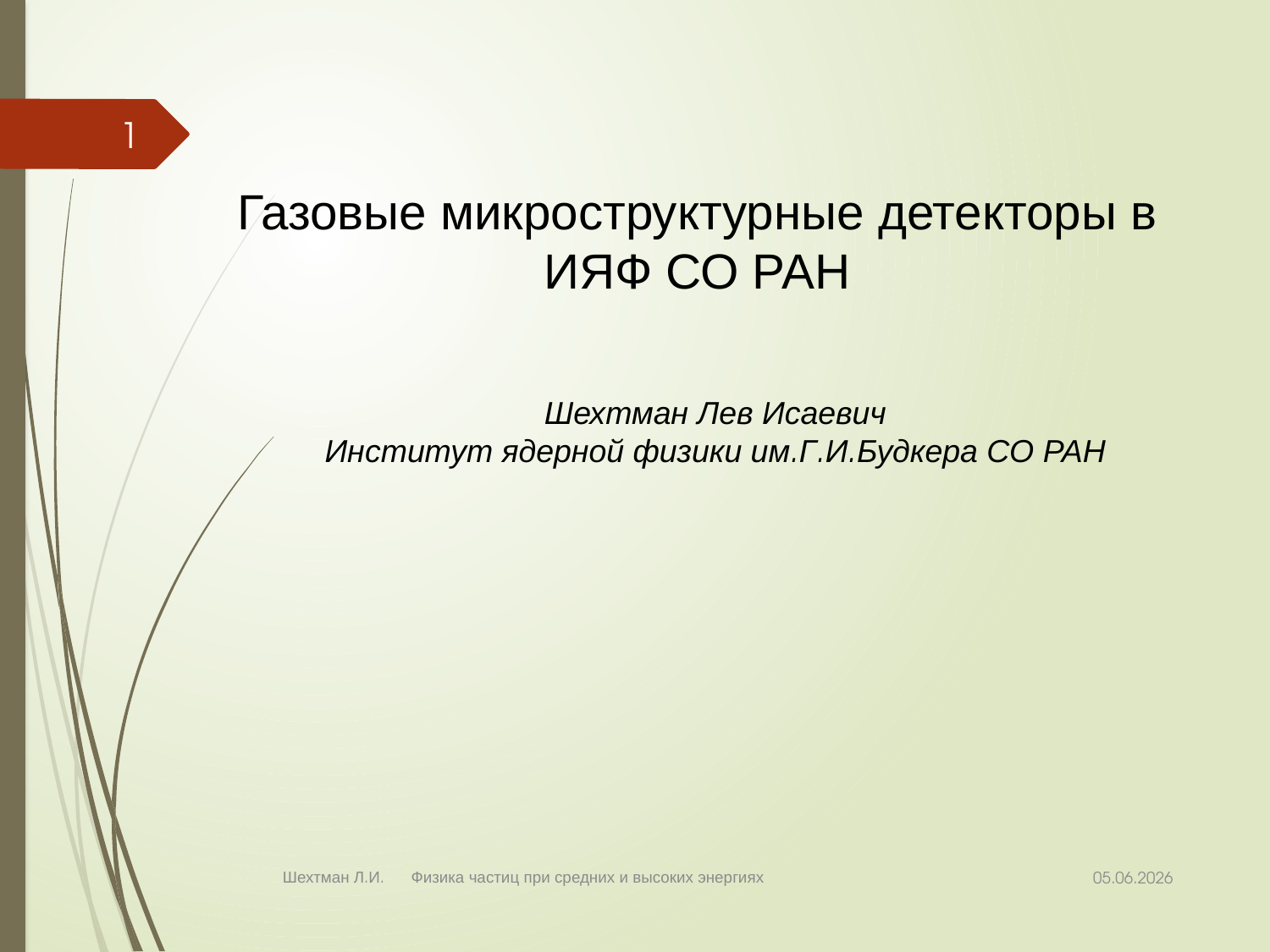

1
Газовые микроструктурные детекторы в ИЯФ СО РАН
Шехтман Лев Исаевич
Институт ядерной физики им.Г.И.Будкера СО РАН
05.06.2026
Шехтман Л.И.      Физика частиц при средних и высоких энергиях